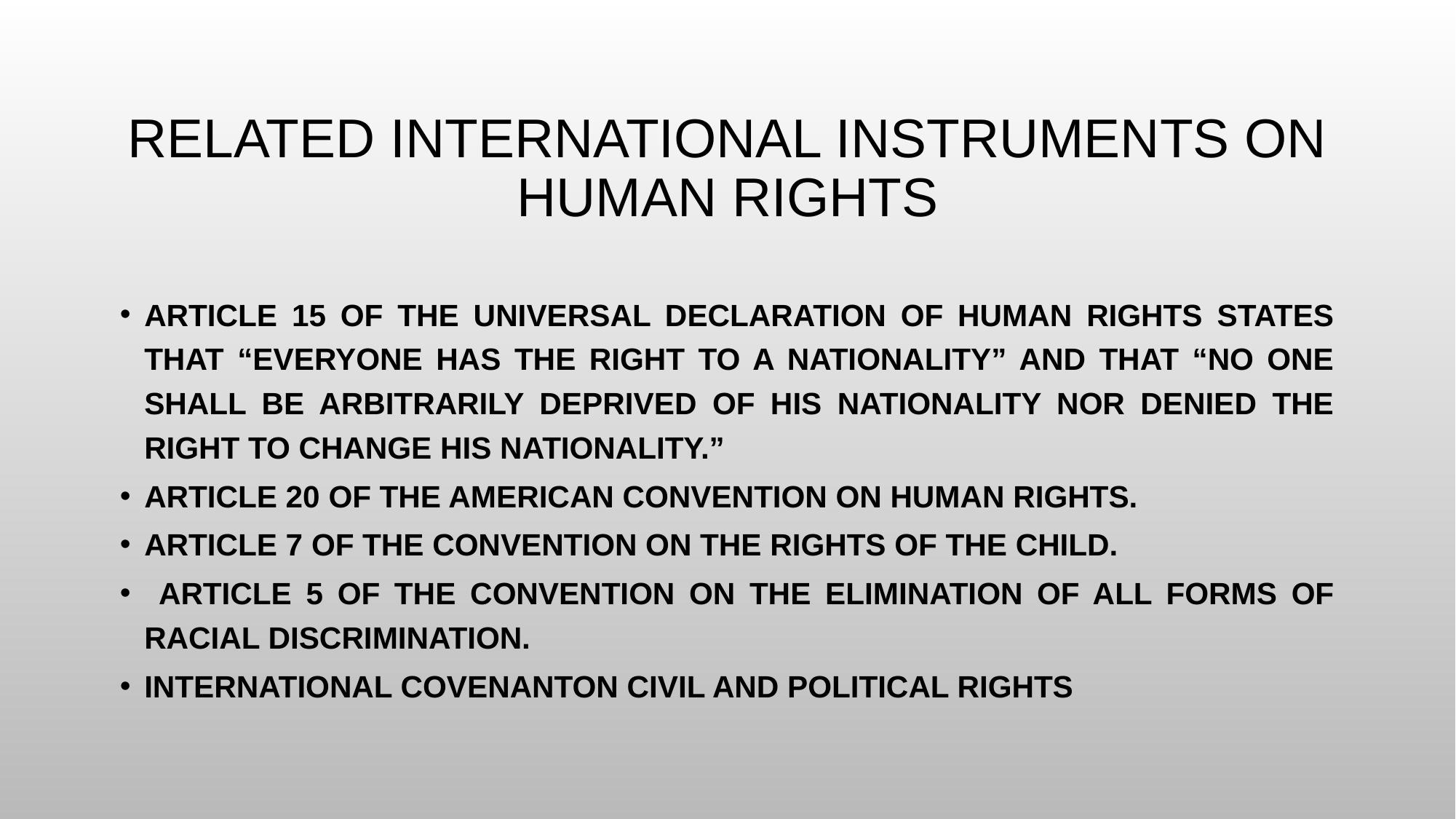

# Related International instruments on human rights
Article 15 of the Universal Declaration of Human Rights states that “everyone has the right to a nationality” and that “no one shall be arbitrarily deprived of his nationality nor denied the right to change his nationality.”
Article 20 of the American Convention on Human Rights.
Article 7 of the Convention on the Rights of the Child.
 Article 5 of the Convention on the Elimination of all Forms of Racial Discrimination.
INTERNATIONAL COVENANTON CIVIL AND POLITICAL RIGHTS